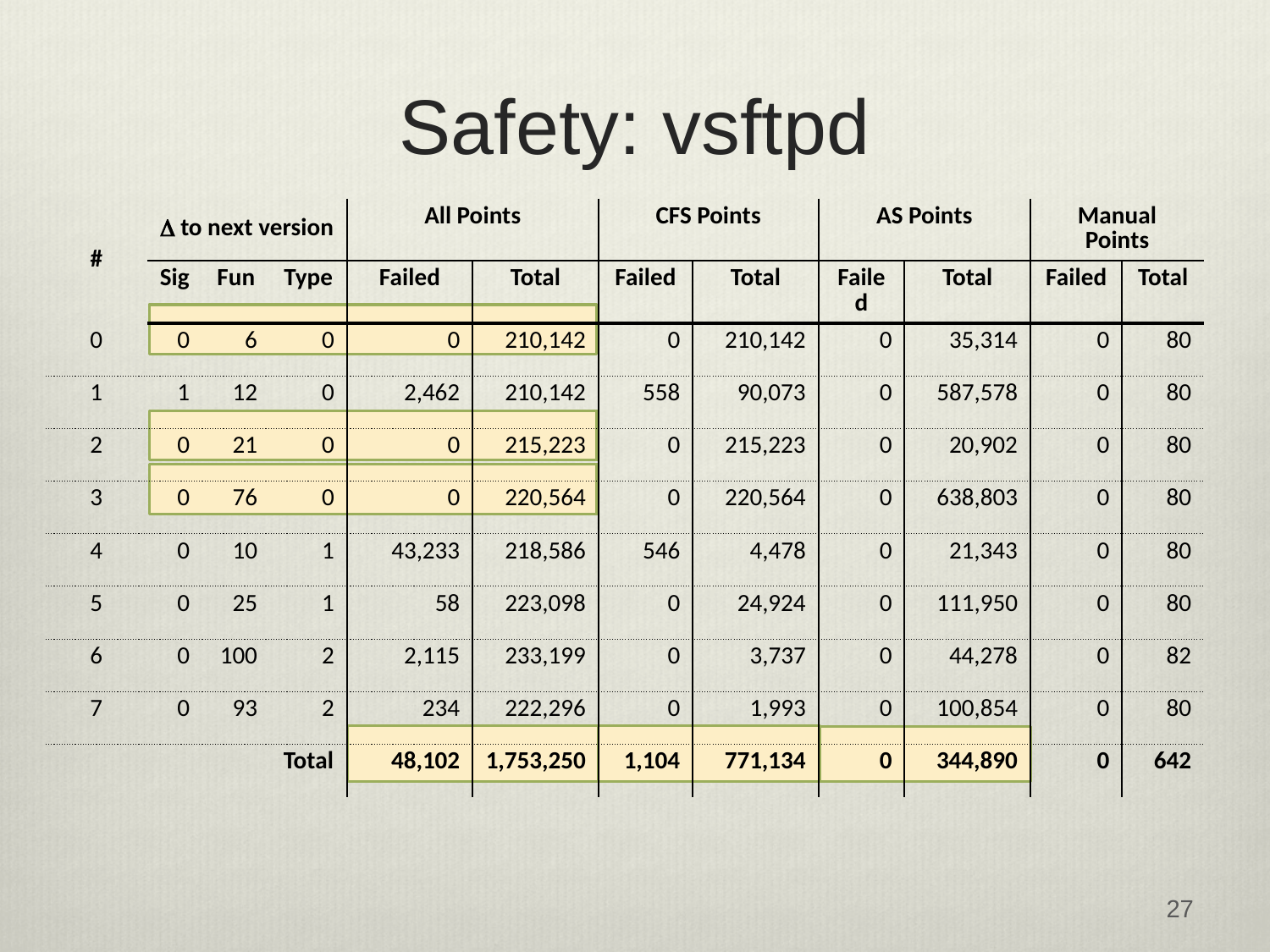

# Safety: vsftpd
| # | Δ to next version |  |  | All Points |  | CFS Points |  | AS Points |  | Manual Points |  |
| --- | --- | --- | --- | --- | --- | --- | --- | --- | --- | --- | --- |
|  | Sig | Fun | Type | Failed | Total | Failed | Total | Failed | Total | Failed | Total |
| 0 | 0 | 6 | 0 | 0 | 210,142 | 0 | 210,142 | 0 | 35,314 | 0 | 80 |
| 1 | 1 | 12 | 0 | 2,462 | 210,142 | 558 | 90,073 | 0 | 587,578 | 0 | 80 |
| 2 | 0 | 21 | 0 | 0 | 215,223 | 0 | 215,223 | 0 | 20,902 | 0 | 80 |
| 3 | 0 | 76 | 0 | 0 | 220,564 | 0 | 220,564 | 0 | 638,803 | 0 | 80 |
| 4 | 0 | 10 | 1 | 43,233 | 218,586 | 546 | 4,478 | 0 | 21,343 | 0 | 80 |
| 5 | 0 | 25 | 1 | 58 | 223,098 | 0 | 24,924 | 0 | 111,950 | 0 | 80 |
| 6 | 0 | 100 | 2 | 2,115 | 233,199 | 0 | 3,737 | 0 | 44,278 | 0 | 82 |
| 7 | 0 | 93 | 2 | 234 | 222,296 | 0 | 1,993 | 0 | 100,854 | 0 | 80 |
|  |  |  | Total | 48,102 | 1,753,250 | 1,104 | 771,134 | 0 | 344,890 | 0 | 642 |

27